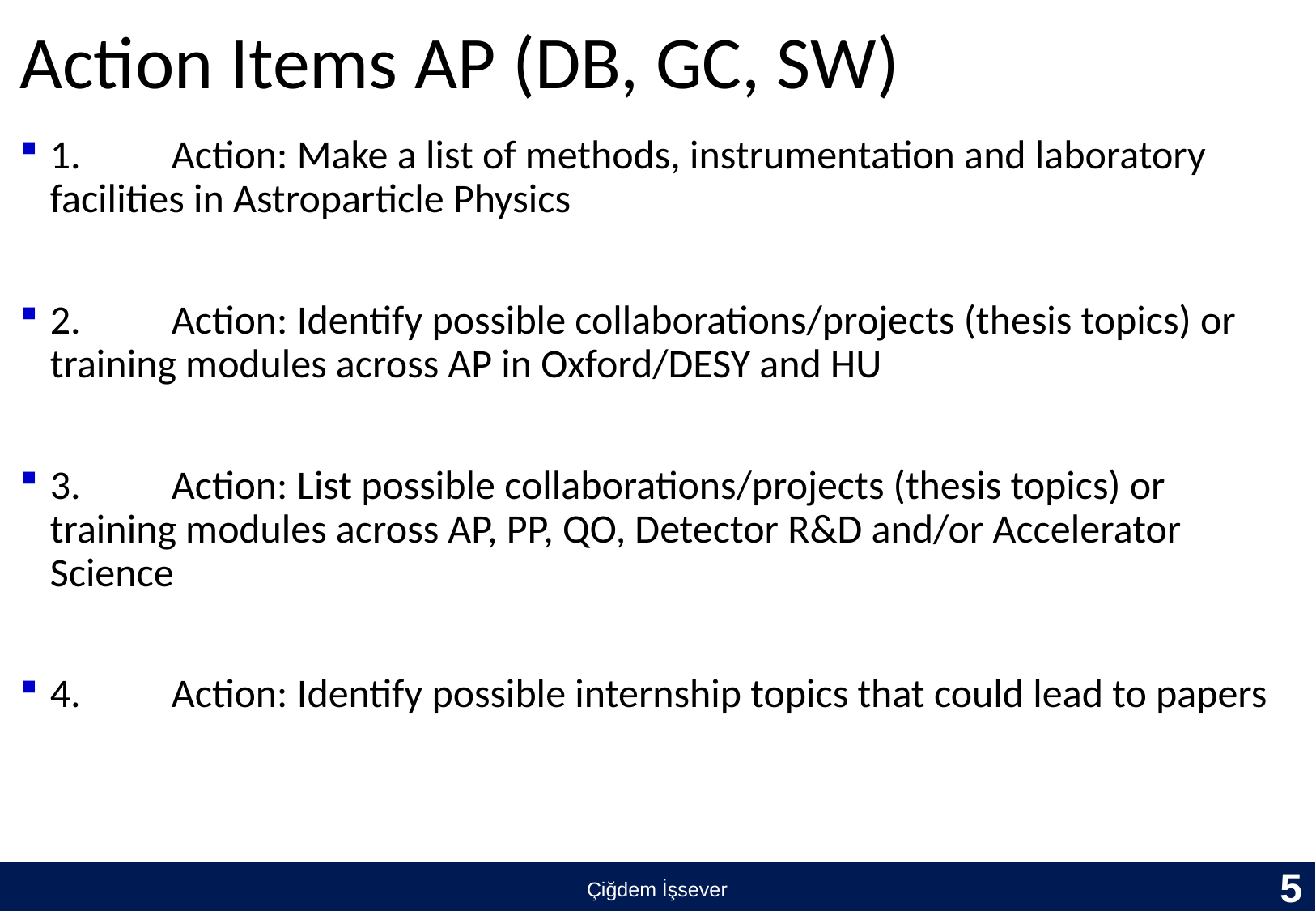

# Action Items AP (DB, GC, SW)
1.	Action: Make a list of methods, instrumentation and laboratory facilities in Astroparticle Physics

2.	Action: Identify possible collaborations/projects (thesis topics) or training modules across AP in Oxford/DESY and HU

3.	Action: List possible collaborations/projects (thesis topics) or training modules across AP, PP, QO, Detector R&D and/or Accelerator Science

4.	Action: Identify possible internship topics that could lead to papers

5
Çiğdem İşsever